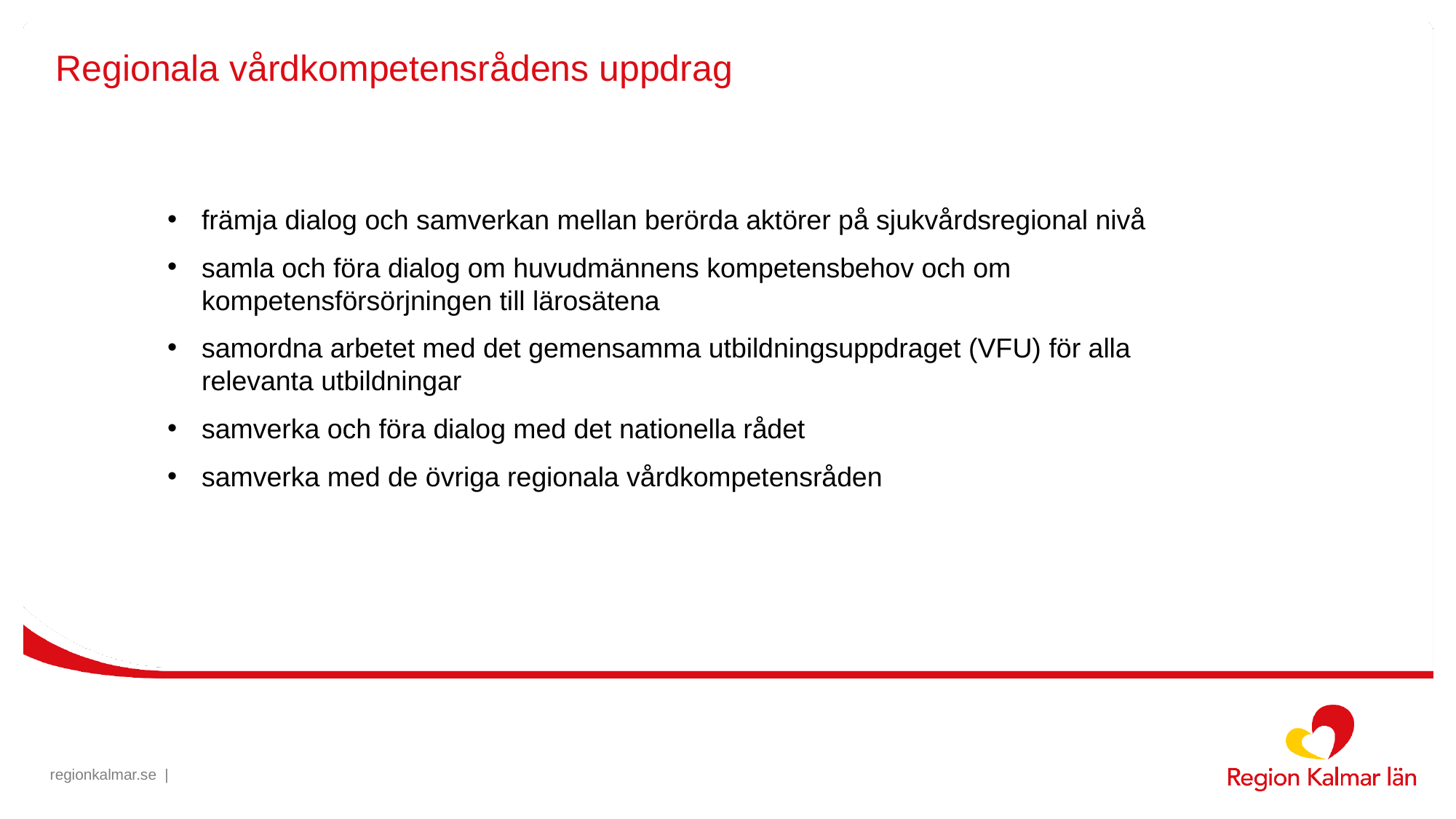

# Regionala vårdkompetensrådens uppdrag

främja dialog och samverkan mellan berörda aktörer på sjukvårdsregional nivå
samla och föra dialog om huvudmännens kompetensbehov och om kompetensförsörjningen till lärosätena
samordna arbetet med det gemensamma utbildningsuppdraget (VFU) för alla relevanta utbildningar
samverka och föra dialog med det nationella rådet
samverka med de övriga regionala vårdkompetensråden